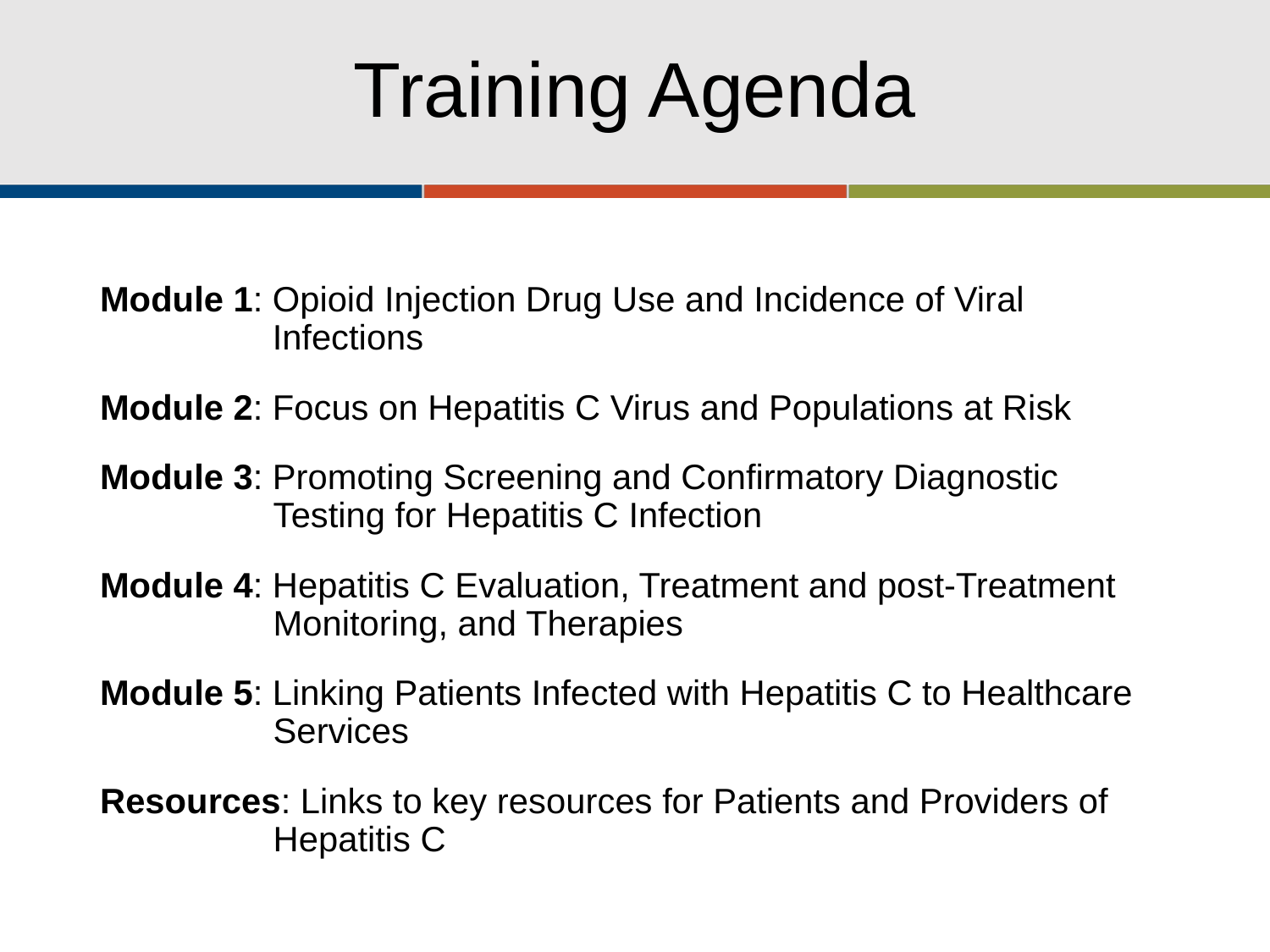

# Training Agenda
Module 1: Opioid Injection Drug Use and Incidence of Viral Infections
Module 2: Focus on Hepatitis C Virus and Populations at Risk
Module 3: Promoting Screening and Confirmatory Diagnostic Testing for Hepatitis C Infection
Module 4: Hepatitis C Evaluation, Treatment and post-Treatment Monitoring, and Therapies
Module 5: Linking Patients Infected with Hepatitis C to Healthcare Services
Resources: Links to key resources for Patients and Providers of Hepatitis C